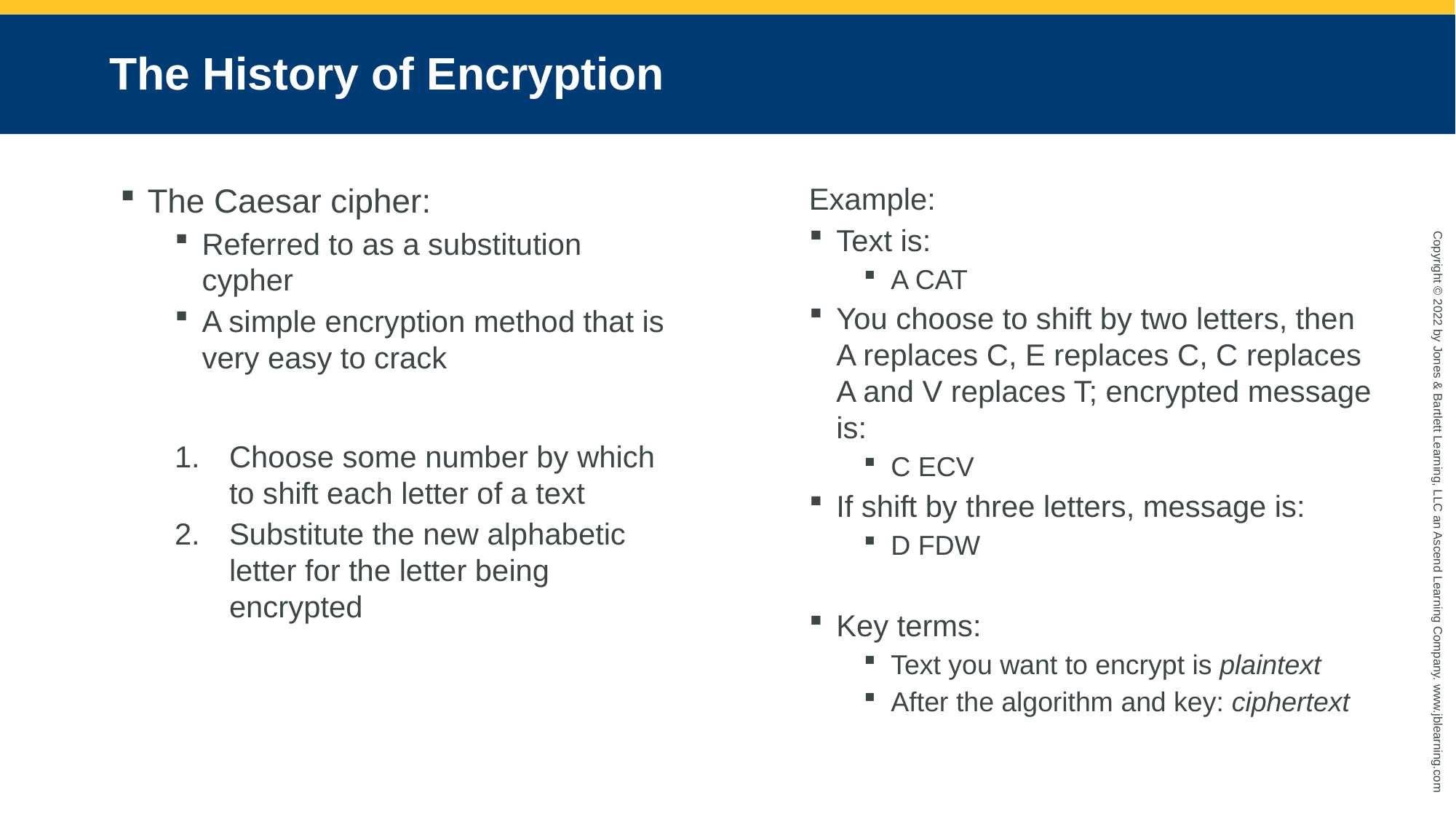

# The History of Encryption
The Caesar cipher:
Referred to as a substitution cypher
A simple encryption method that is very easy to crack

Choose some number by which to shift each letter of a text
Substitute the new alphabetic letter for the letter being encrypted
Example:
Text is:
A CAT
You choose to shift by two letters, then A replaces C, E replaces C, C replaces A and V replaces T; encrypted message is:
C ECV
If shift by three letters, message is:
D FDW

Key terms:
Text you want to encrypt is plaintext
After the algorithm and key: ciphertext